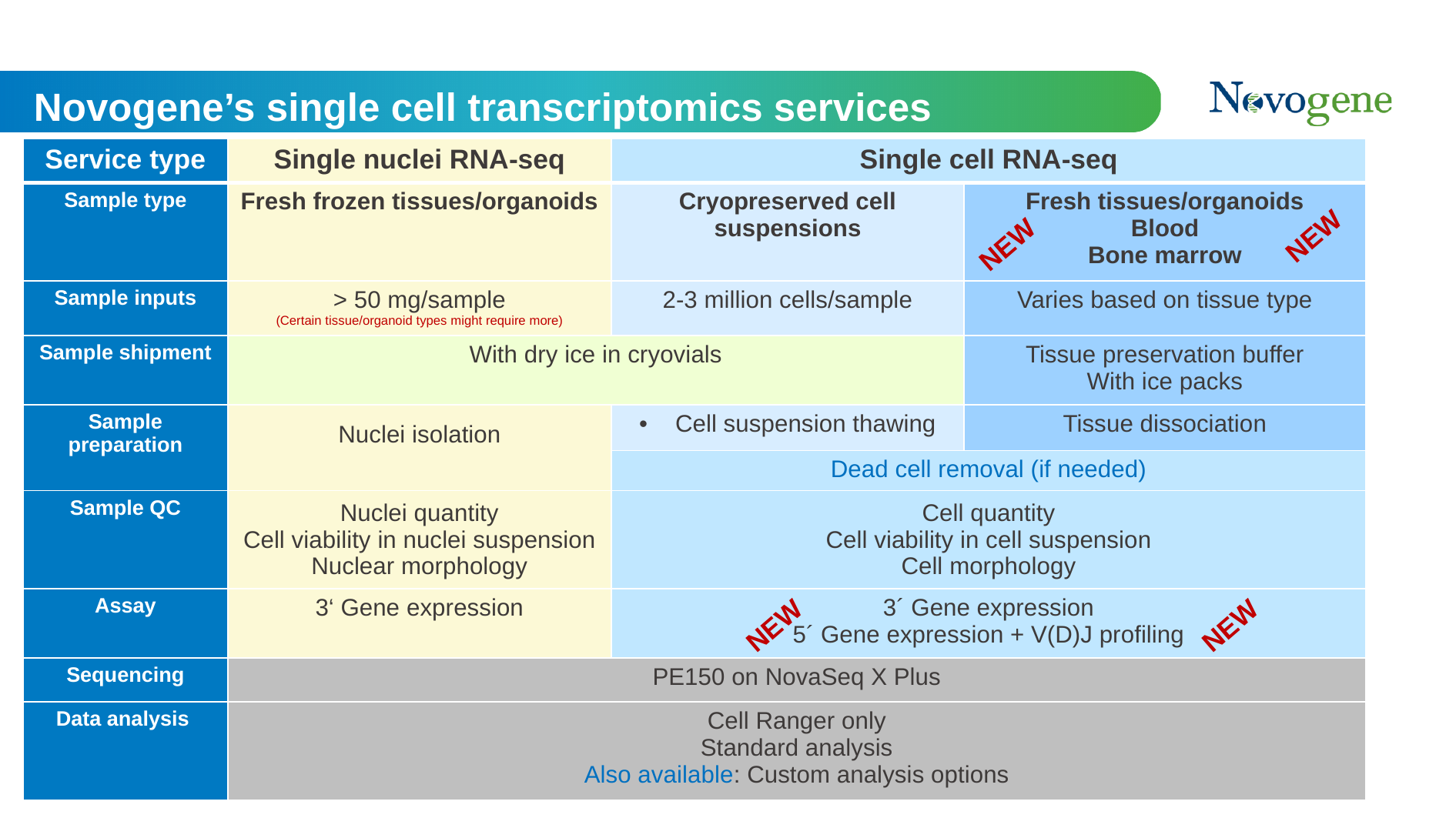

# Novogene’s single cell transcriptomics services
| Service type | Single nuclei RNA-seq | Single cell RNA-seq |  |
| --- | --- | --- | --- |
| Sample type | Fresh frozen tissues/organoids | Cryopreserved cell suspensions | Fresh tissues/organoids Blood Bone marrow |
| Sample inputs | > 50 mg/sample (Certain tissue/organoid types might require more) | 2-3 million cells/sample | Varies based on tissue type |
| Sample shipment | With dry ice in cryovials |  | Tissue preservation buffer With ice packs |
| Sample preparation | Nuclei isolation | Cell suspension thawing | Tissue dissociation |
|  |  | Dead cell removal (if needed) |  |
| Sample QC | Nuclei quantity Cell viability in nuclei suspension Nuclear morphology | Cell quantity Cell viability in cell suspension Cell morphology |  |
| Assay | 3‘ Gene expression | 3´ Gene expression 5´ Gene expression + V(D)J profiling |  |
| Sequencing | PE150 on NovaSeq X Plus |  |  |
| Data analysis | Cell Ranger only Standard analysis Also available: Custom analysis options |  |  |
NEW
NEW
NEW
NEW